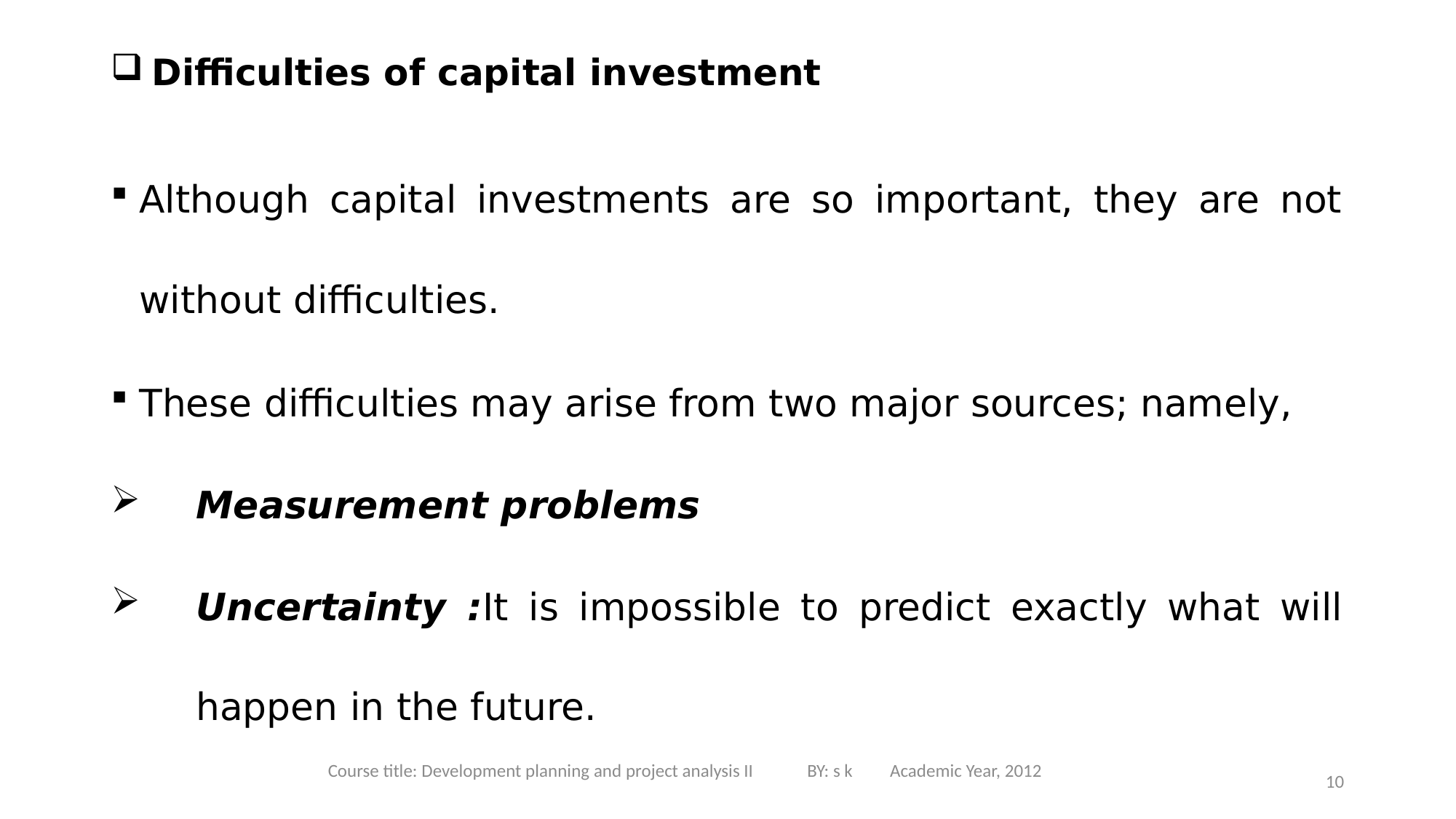

# Difficulties of capital investment
Although capital investments are so important, they are not without difficulties.
These difficulties may arise from two major sources; namely,
Measurement problems
Uncertainty :It is impossible to predict exactly what will happen in the future.

Course title: Development planning and project analysis II             BY: s k         Academic Year, 2012
10